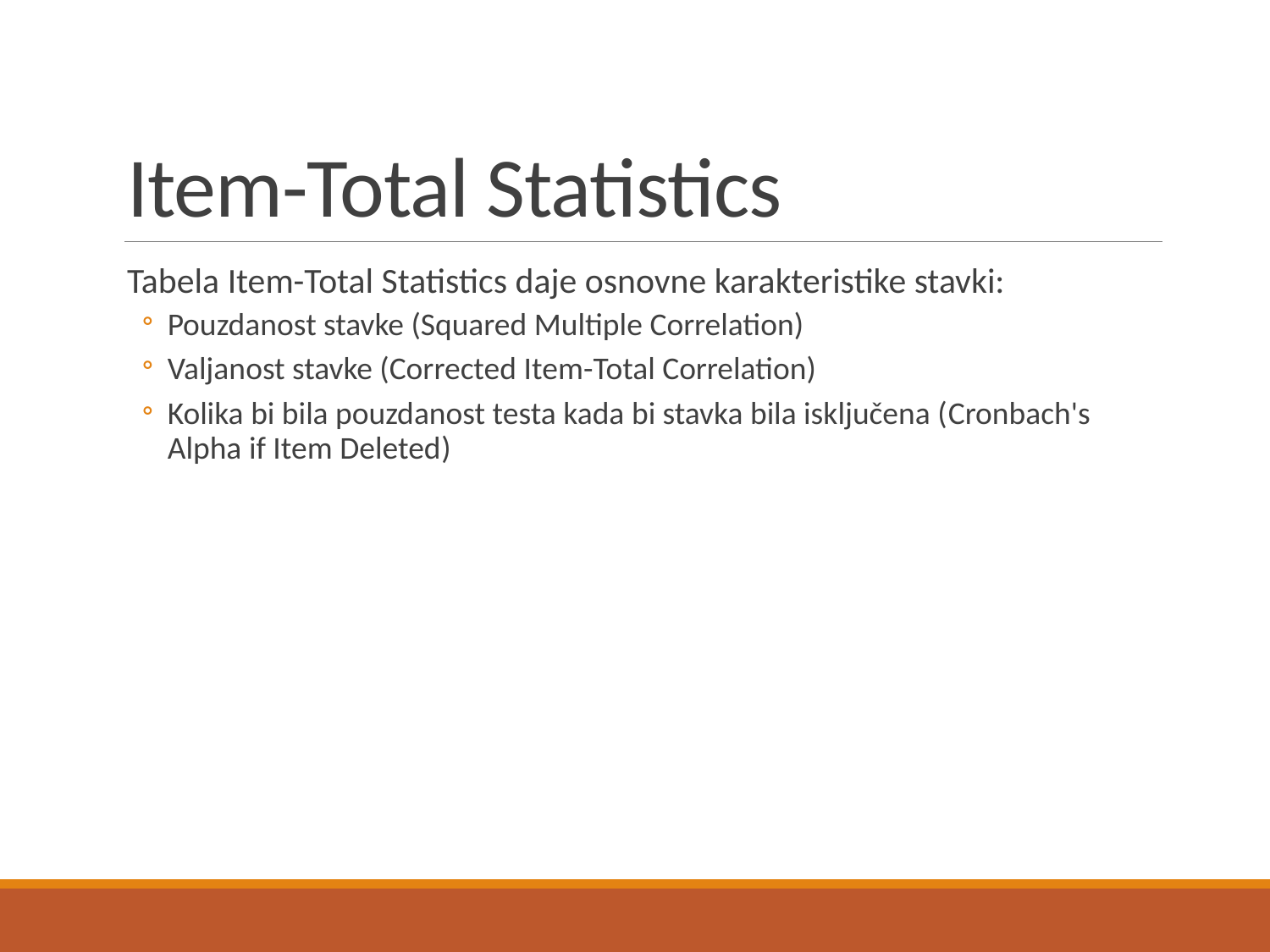

# Item-Total Statistics
Tabela Item-Total Statistics daje osnovne karakteristike stavki:
Pouzdanost stavke (Squared Multiple Correlation)
Valjanost stavke (Corrected Item-Total Correlation)
Kolika bi bila pouzdanost testa kada bi stavka bila isključena (Cronbach's Alpha if Item Deleted)